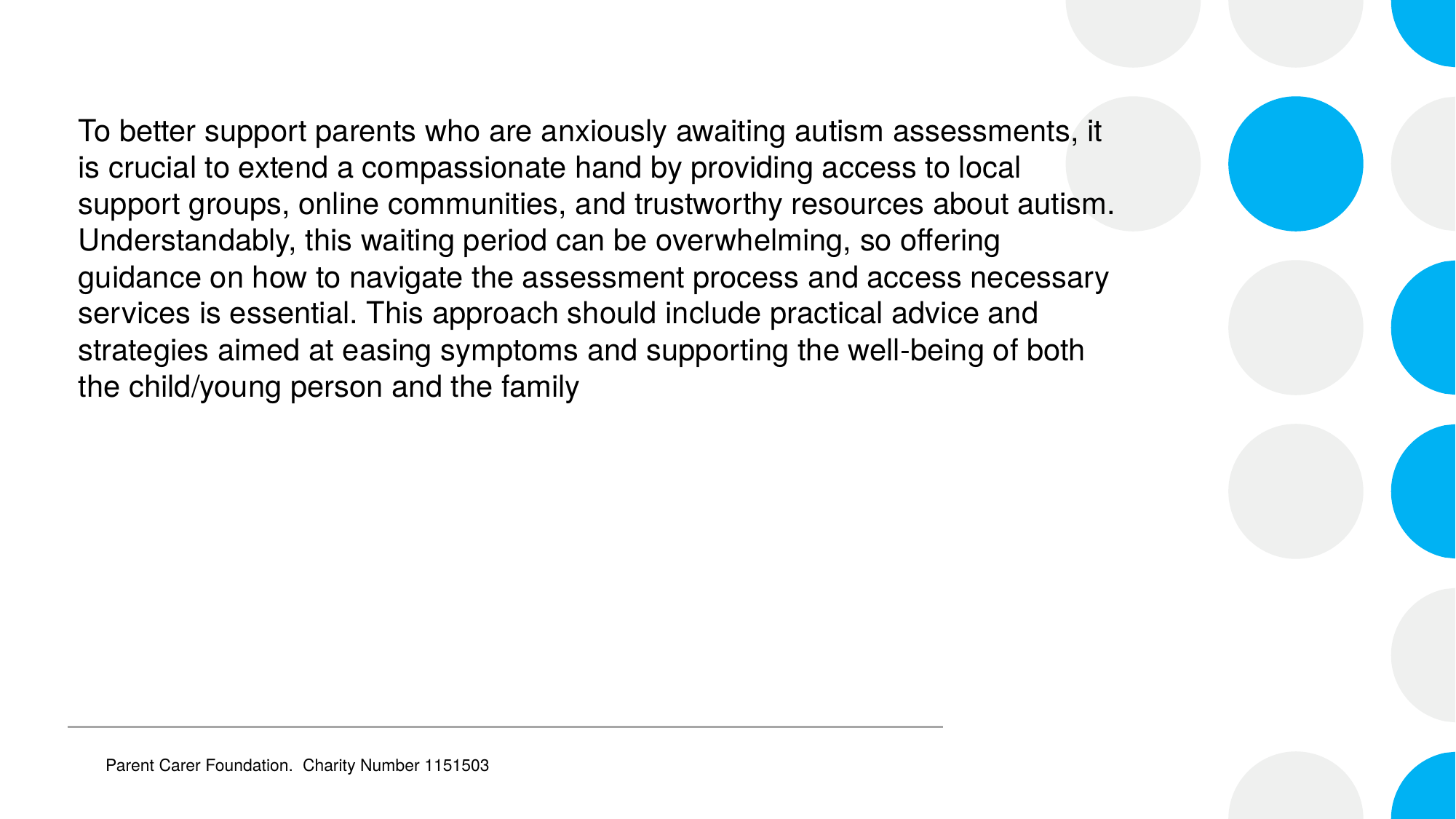

To better support parents who are anxiously awaiting autism assessments, it is crucial to extend a compassionate hand by providing access to local support groups, online communities, and trustworthy resources about autism. Understandably, this waiting period can be overwhelming, so offering guidance on how to navigate the assessment process and access necessary services is essential. This approach should include practical advice and strategies aimed at easing symptoms and supporting the well-being of both the child/young person and the family
Parent Carer Foundation.  Charity Number 1151503